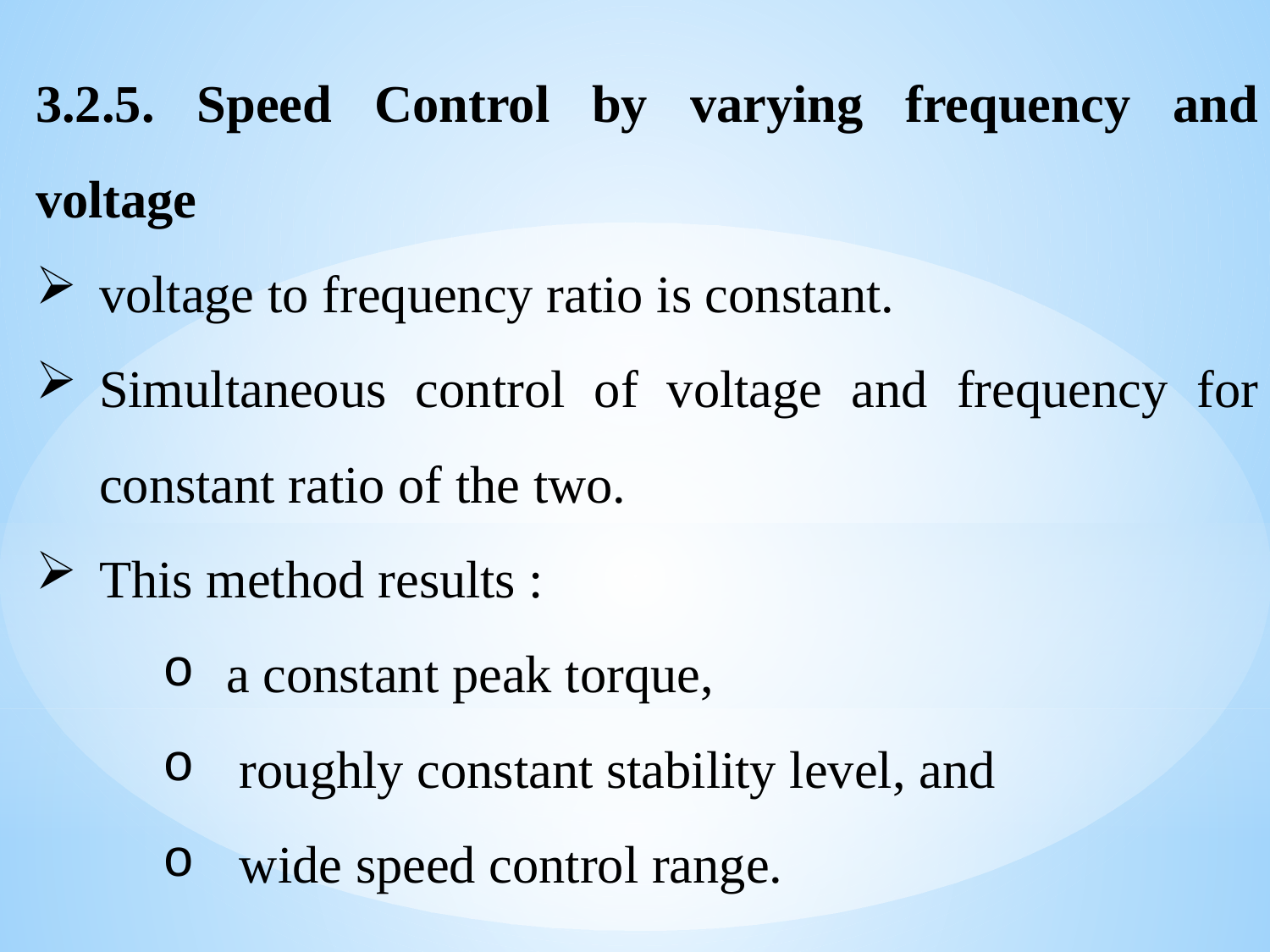

3.2.5. Speed Control by varying frequency and voltage
voltage to frequency ratio is constant.
Simultaneous control of voltage and frequency for constant ratio of the two.
This method results :
a constant peak torque,
 roughly constant stability level, and
 wide speed control range.